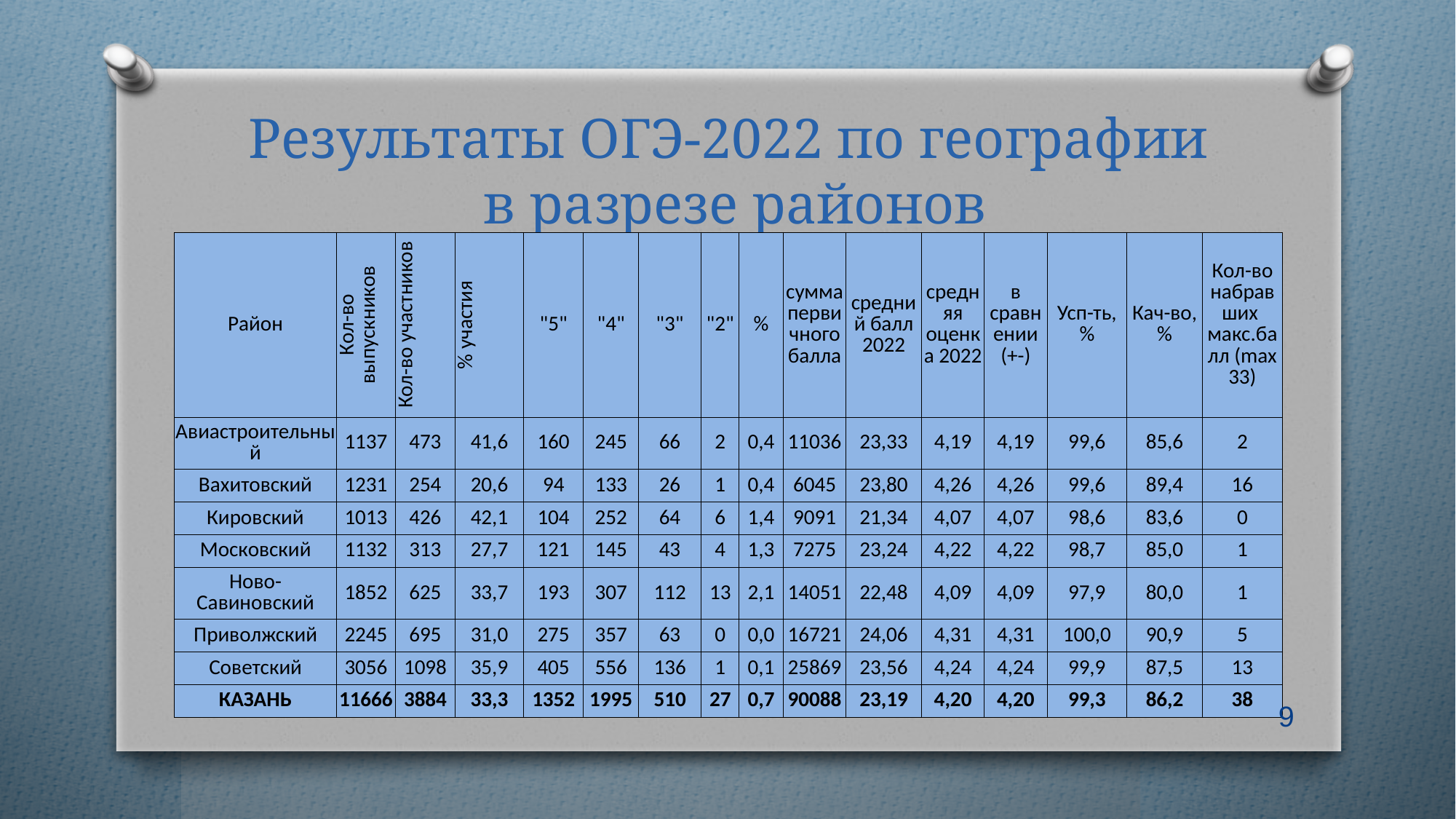

# Результаты ОГЭ-2022 по географии в разрезе районов
| Район | Кол-во выпускников | Кол-во участников | % участия | "5" | "4" | "3" | "2" | % | сумма первичного балла | средний балл 2022 | средняя оценка 2022 | в сравнении (+-) | Усп-ть, % | Кач-во, % | Кол-во набравших макс.балл (max 33) |
| --- | --- | --- | --- | --- | --- | --- | --- | --- | --- | --- | --- | --- | --- | --- | --- |
| Авиастроительный | 1137 | 473 | 41,6 | 160 | 245 | 66 | 2 | 0,4 | 11036 | 23,33 | 4,19 | 4,19 | 99,6 | 85,6 | 2 |
| Вахитовский | 1231 | 254 | 20,6 | 94 | 133 | 26 | 1 | 0,4 | 6045 | 23,80 | 4,26 | 4,26 | 99,6 | 89,4 | 16 |
| Кировский | 1013 | 426 | 42,1 | 104 | 252 | 64 | 6 | 1,4 | 9091 | 21,34 | 4,07 | 4,07 | 98,6 | 83,6 | 0 |
| Московский | 1132 | 313 | 27,7 | 121 | 145 | 43 | 4 | 1,3 | 7275 | 23,24 | 4,22 | 4,22 | 98,7 | 85,0 | 1 |
| Ново-Савиновский | 1852 | 625 | 33,7 | 193 | 307 | 112 | 13 | 2,1 | 14051 | 22,48 | 4,09 | 4,09 | 97,9 | 80,0 | 1 |
| Приволжский | 2245 | 695 | 31,0 | 275 | 357 | 63 | 0 | 0,0 | 16721 | 24,06 | 4,31 | 4,31 | 100,0 | 90,9 | 5 |
| Советский | 3056 | 1098 | 35,9 | 405 | 556 | 136 | 1 | 0,1 | 25869 | 23,56 | 4,24 | 4,24 | 99,9 | 87,5 | 13 |
| КАЗАНЬ | 11666 | 3884 | 33,3 | 1352 | 1995 | 510 | 27 | 0,7 | 90088 | 23,19 | 4,20 | 4,20 | 99,3 | 86,2 | 38 |
9